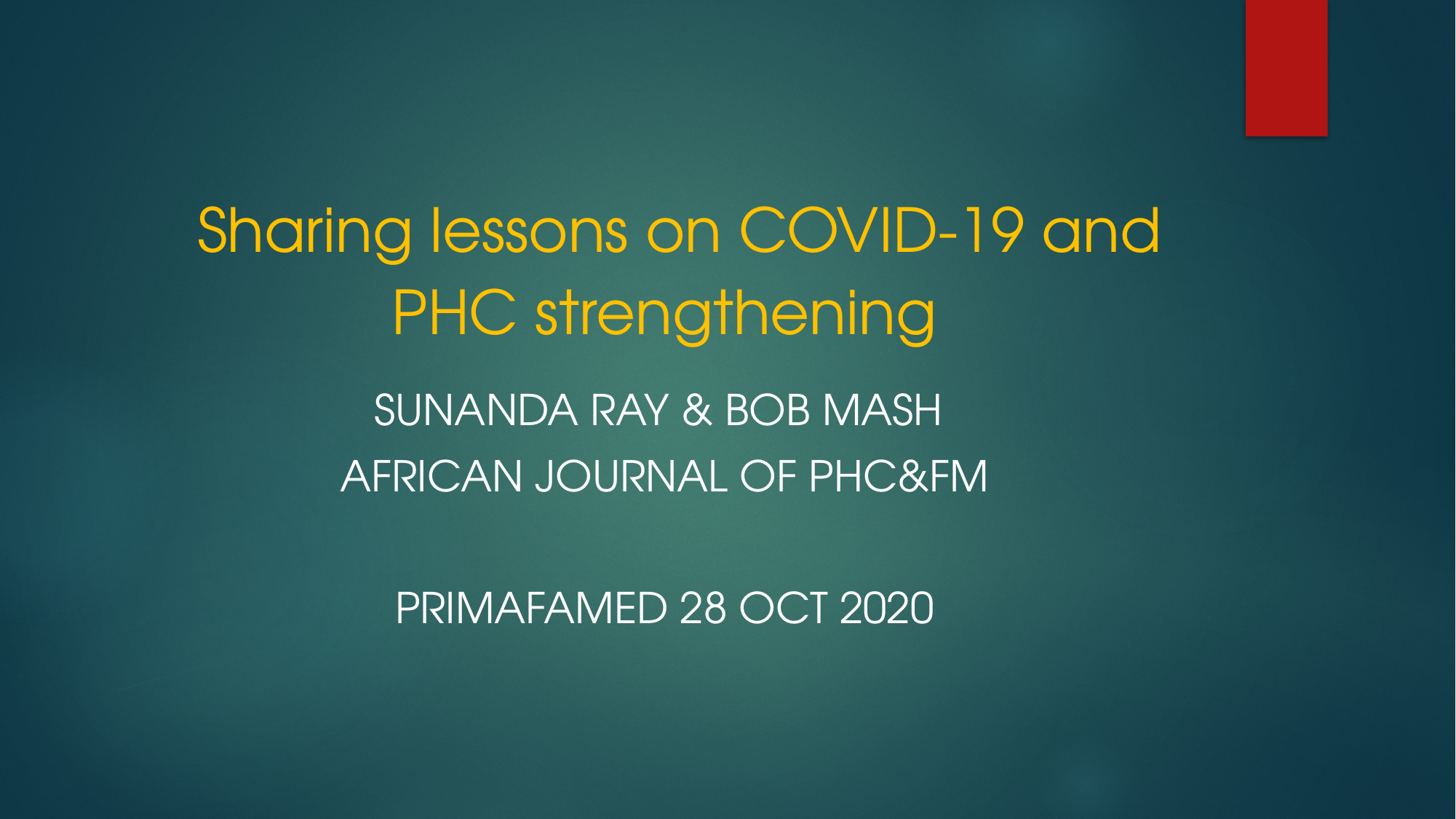

# Sharing lessons on COVID-19 and PHC strengthening
Sunanda Ray & Bob Mash
African Journal of PHC&FM

Primafamed 28 Oct 2020